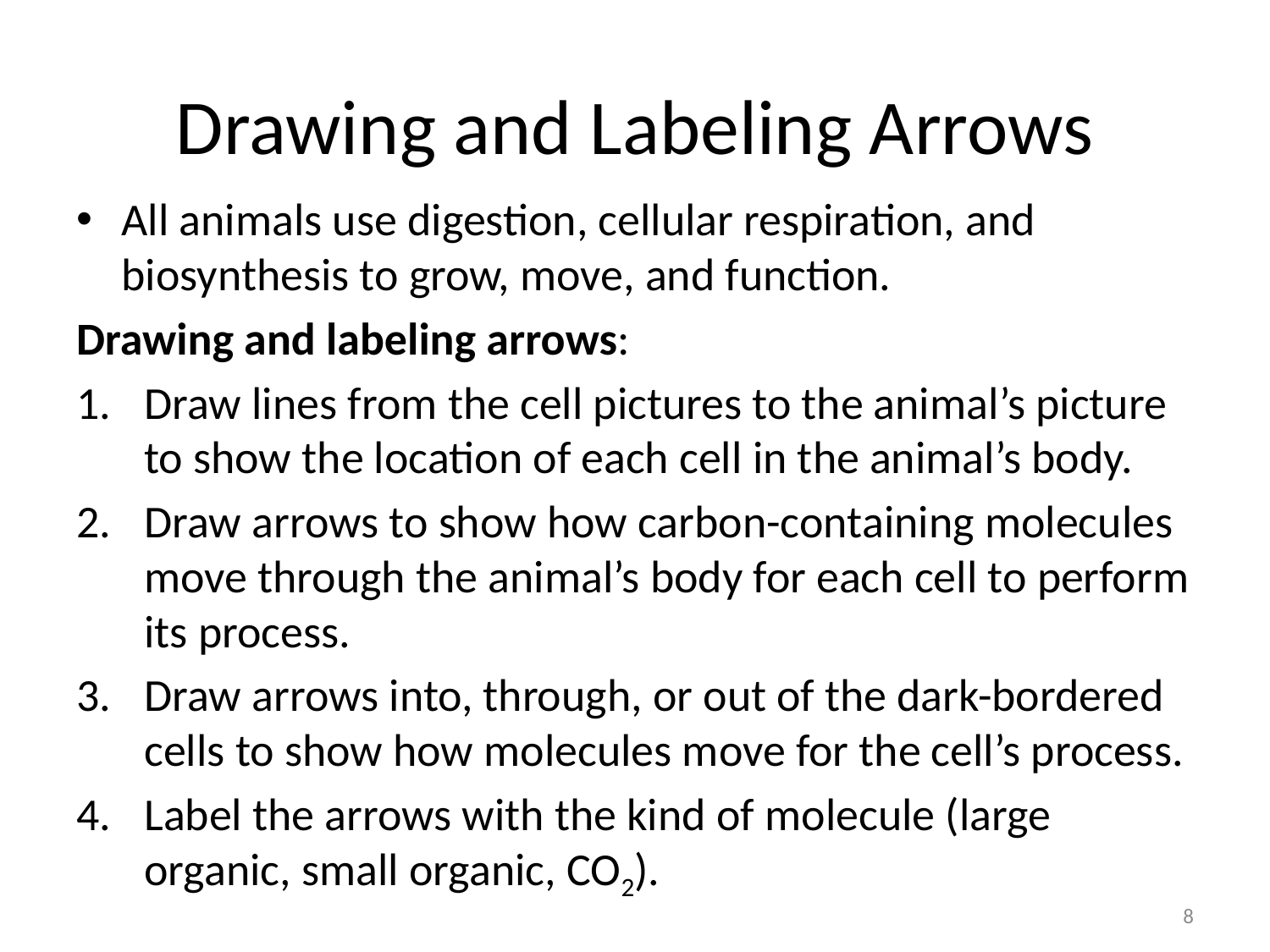

# Drawing and Labeling Arrows
All animals use digestion, cellular respiration, and biosynthesis to grow, move, and function.
Drawing and labeling arrows:
Draw lines from the cell pictures to the animal’s picture to show the location of each cell in the animal’s body.
Draw arrows to show how carbon-containing molecules move through the animal’s body for each cell to perform its process.
Draw arrows into, through, or out of the dark-bordered cells to show how molecules move for the cell’s process.
Label the arrows with the kind of molecule (large organic, small organic, CO2).
8